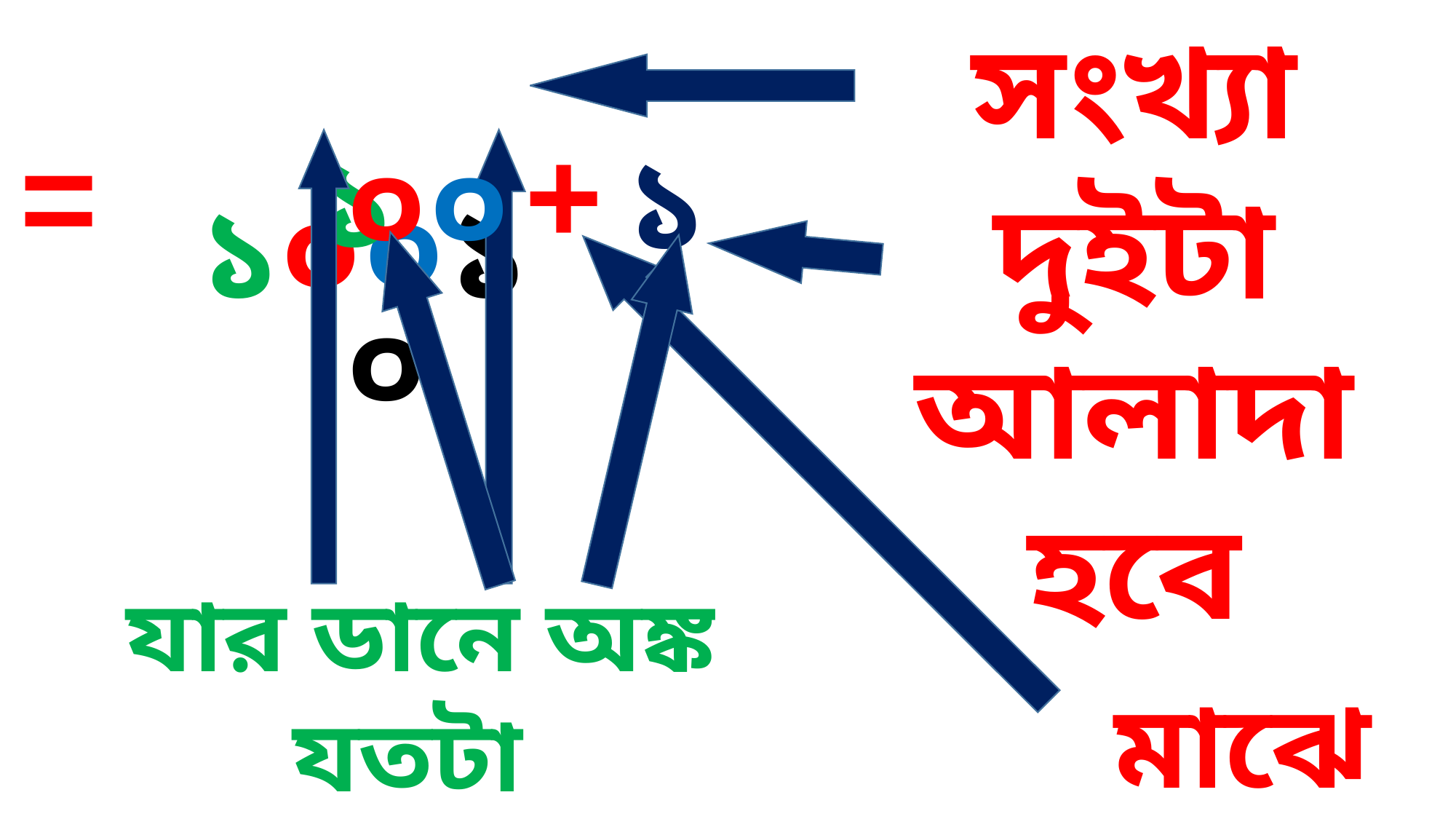

১০০১
সংখ্যা দুইটা আলাদা হবে

+
=
১
১
০০০

যার ডানে অঙ্ক যতটা
তার ডানে শূন্য ততটা
মাঝে যোগ